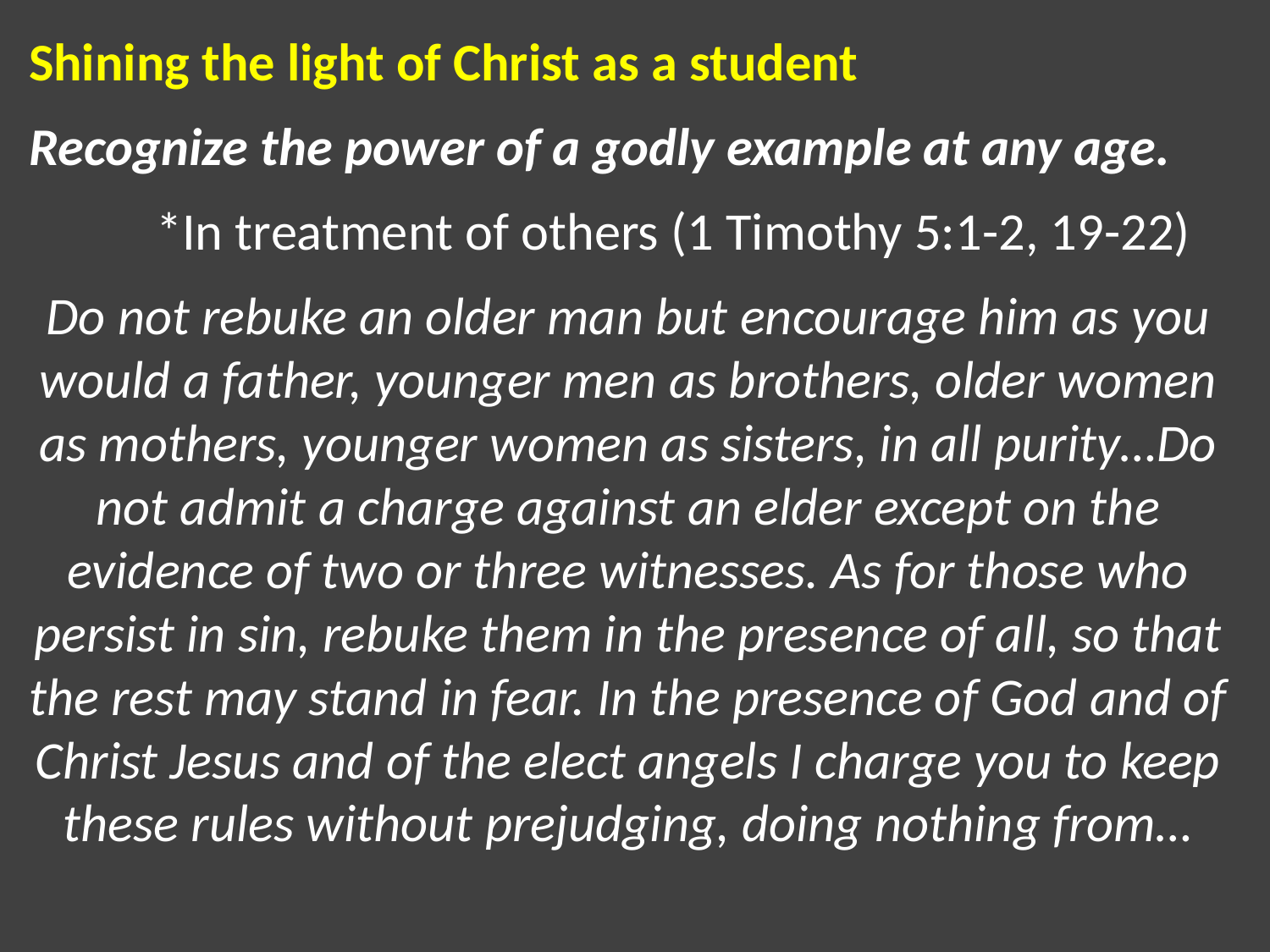

Shining the light of Christ as a student
Recognize the power of a godly example at any age.
	*In treatment of others (1 Timothy 5:1-2, 19-22)
Do not rebuke an older man but encourage him as you would a father, younger men as brothers, older women as mothers, younger women as sisters, in all purity…Do not admit a charge against an elder except on the evidence of two or three witnesses. As for those who persist in sin, rebuke them in the presence of all, so that the rest may stand in fear. In the presence of God and of Christ Jesus and of the elect angels I charge you to keep these rules without prejudging, doing nothing from…